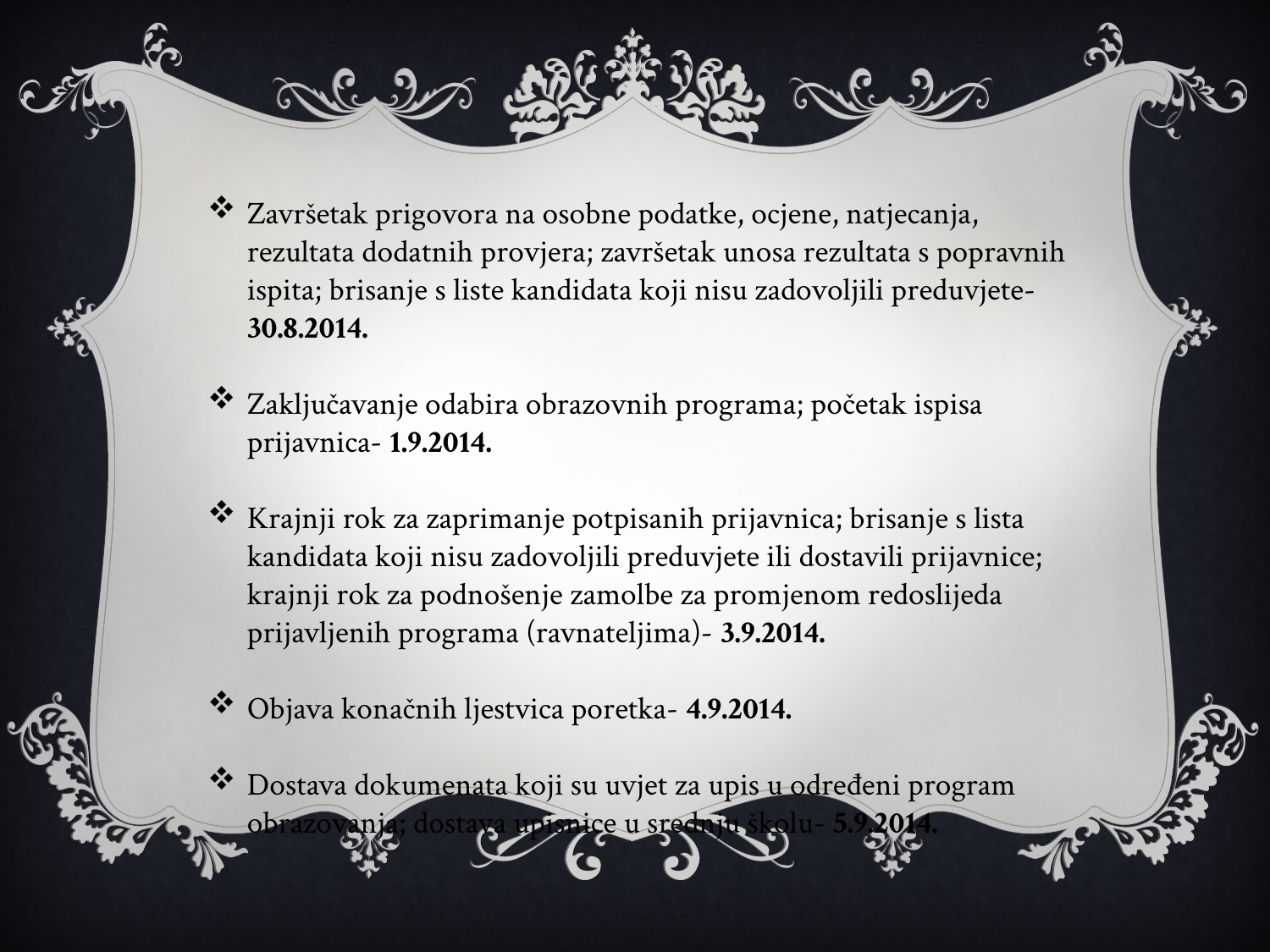

Završetak prigovora na osobne podatke, ocjene, natjecanja, rezultata dodatnih provjera; završetak unosa rezultata s popravnih ispita; brisanje s liste kandidata koji nisu zadovoljili preduvjete- 30.8.2014.

Zaključavanje odabira obrazovnih programa; početak ispisa prijavnica- 1.9.2014.

Krajnji rok za zaprimanje potpisanih prijavnica; brisanje s lista kandidata koji nisu zadovoljili preduvjete ili dostavili prijavnice; krajnji rok za podnošenje zamolbe za promjenom redoslijeda prijavljenih programa (ravnateljima)- 3.9.2014.

Objava konačnih ljestvica poretka- 4.9.2014.

Dostava dokumenata koji su uvjet za upis u određeni program obrazovanja; dostava upisnice u srednju školu- 5.9.2014.